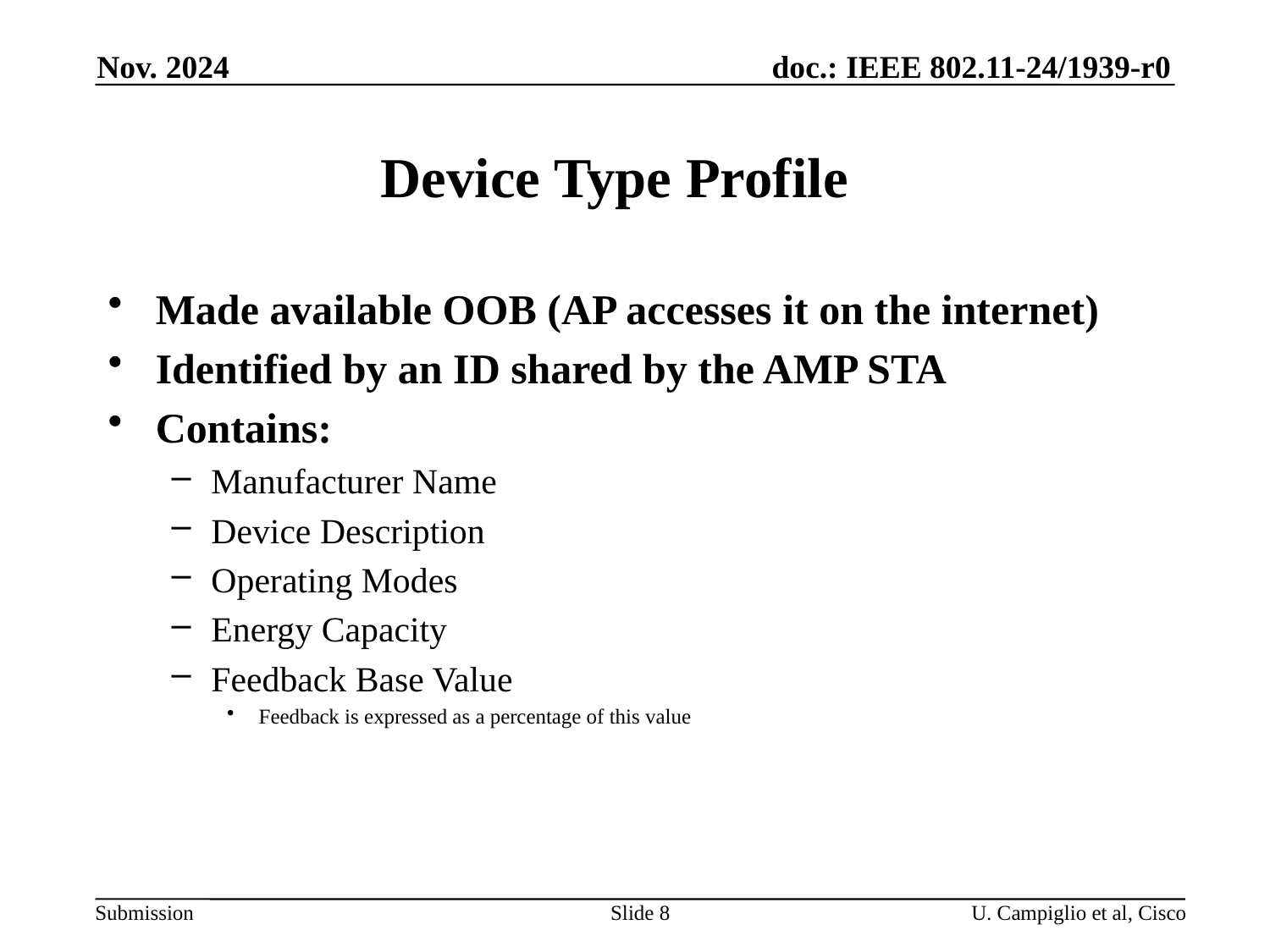

Nov. 2024
Device Type Profile
Made available OOB (AP accesses it on the internet)
Identified by an ID shared by the AMP STA
Contains:
Manufacturer Name
Device Description
Operating Modes
Energy Capacity
Feedback Base Value
Feedback is expressed as a percentage of this value
Slide 8
U. Campiglio et al, Cisco